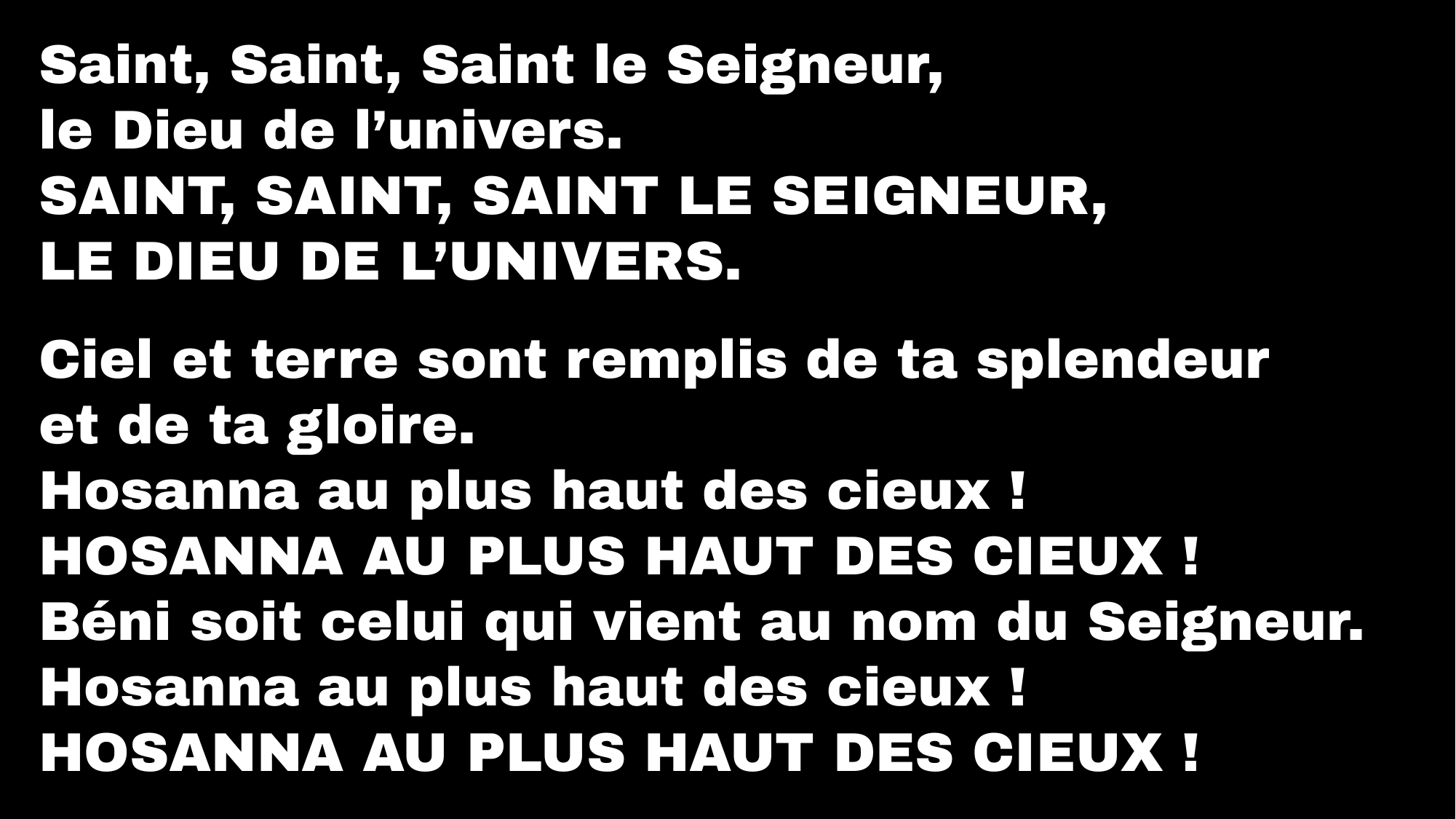

Saint, Saint, Saint le Seigneur,
le Dieu de l’univers.
Saint, Saint, Saint le Seigneur,
le Dieu de l’univers.

Ciel et terre sont remplis de ta splendeur
et de ta gloire.
Hosanna au plus haut des cieux !
Hosanna au plus haut des cieux !
Béni soit celui qui vient au nom du Seigneur.
Hosanna au plus haut des cieux !
Hosanna au plus haut des cieux !